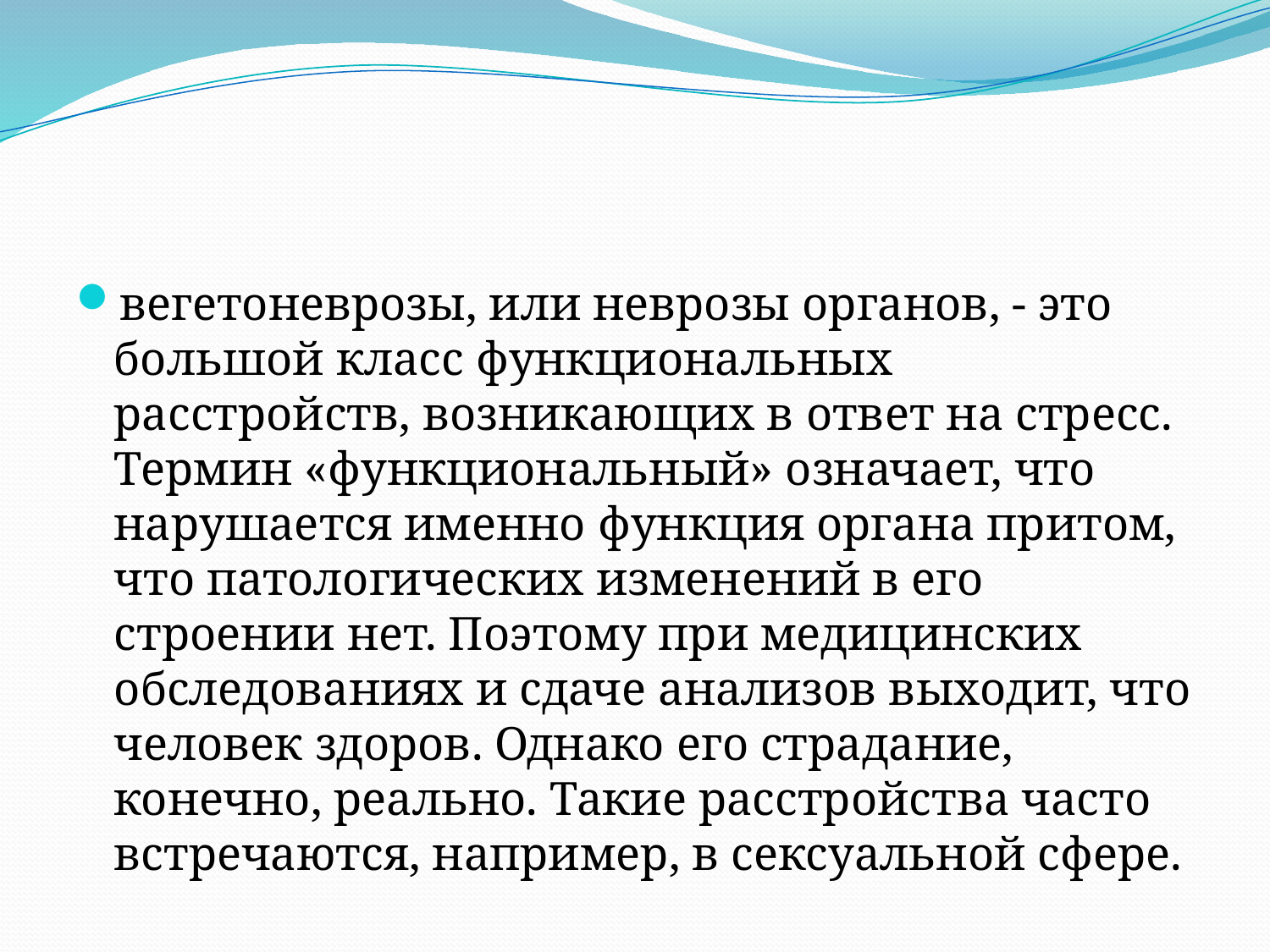

#
вегетоневрозы, или неврозы органов, - это большой класс функциональных расстройств, возникающих в ответ на стресс. Термин «функциональный» означает, что нарушается именно функция органа притом, что патологических изменений в его строении нет. Поэтому при медицинских обследованиях и сдаче анализов выходит, что человек здоров. Однако его страдание, конечно, реально. Такие расстройства часто встречаются, например, в сексуальной сфере.